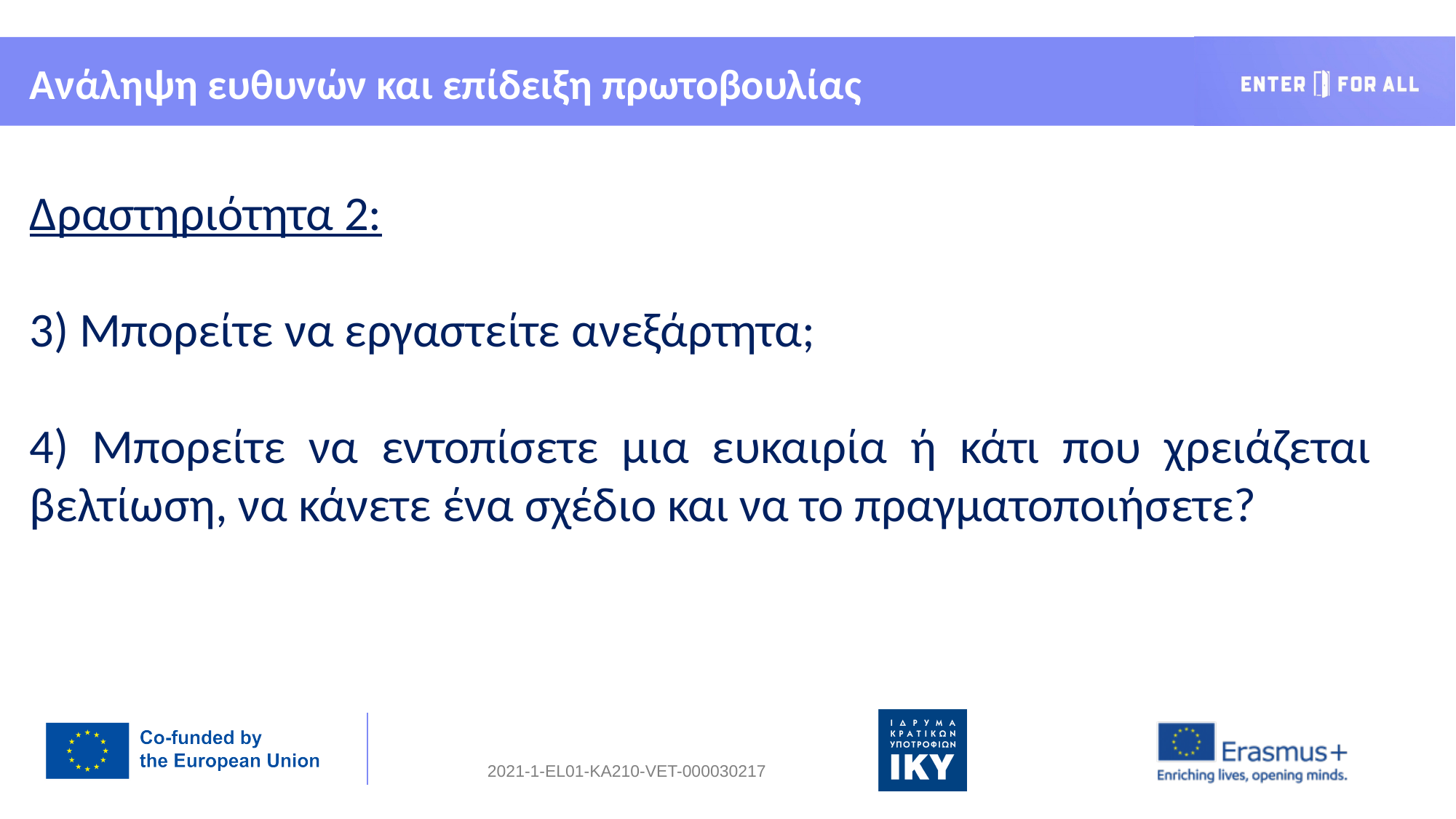

Ανάληψη ευθυνών και επίδειξη πρωτοβουλίας
Δραστηριότητα 2:

3) Μπορείτε να εργαστείτε ανεξάρτητα;

4) Μπορείτε να εντοπίσετε μια ευκαιρία ή κάτι που χρειάζεται βελτίωση, να κάνετε ένα σχέδιο και να το πραγματοποιήσετε?